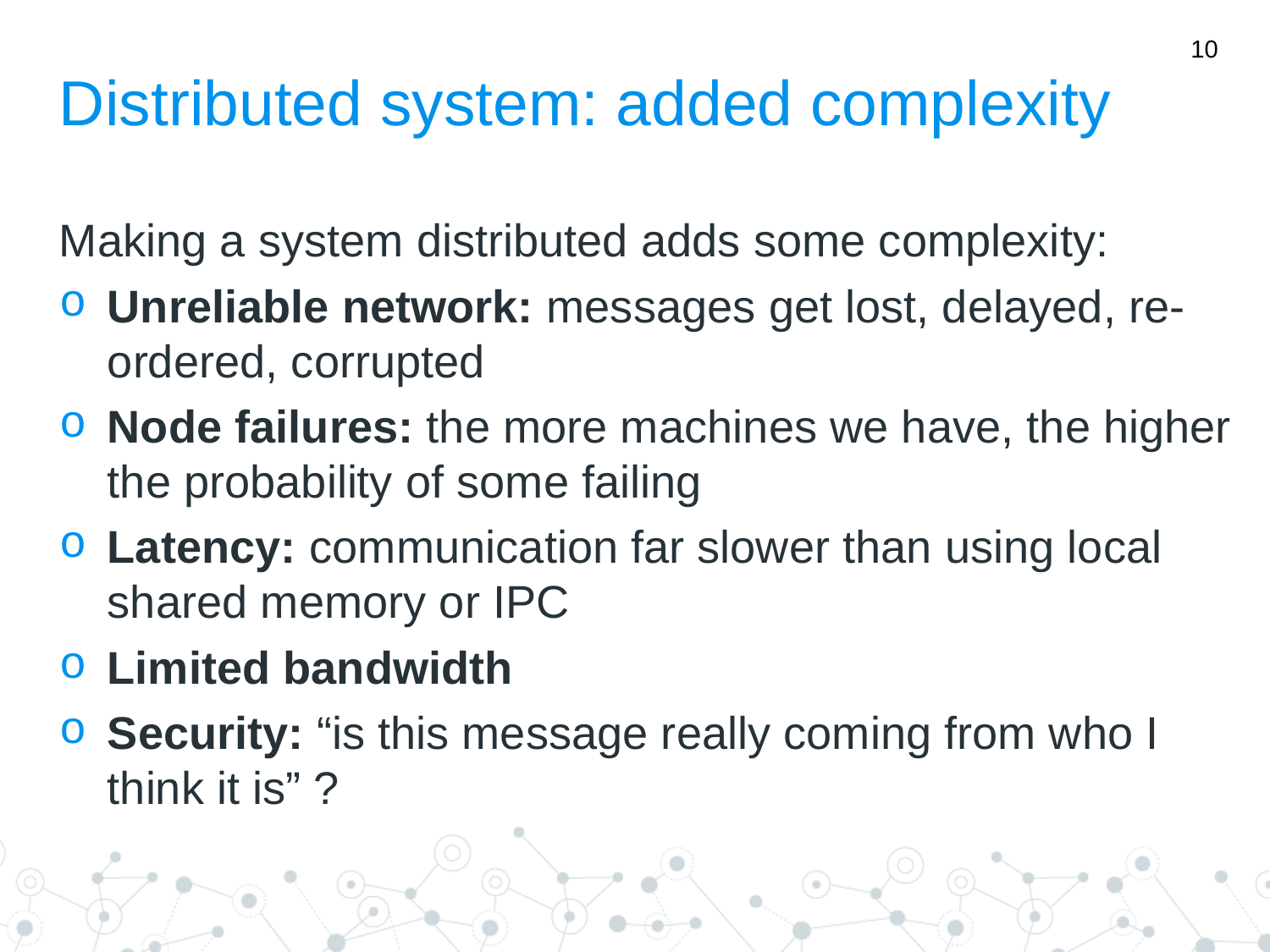

10
# Distributed system: added complexity
Making a system distributed adds some complexity:
Unreliable network: messages get lost, delayed, re-ordered, corrupted
Node failures: the more machines we have, the higher the probability of some failing
Latency: communication far slower than using local shared memory or IPC
Limited bandwidth
Security: “is this message really coming from who I think it is” ?